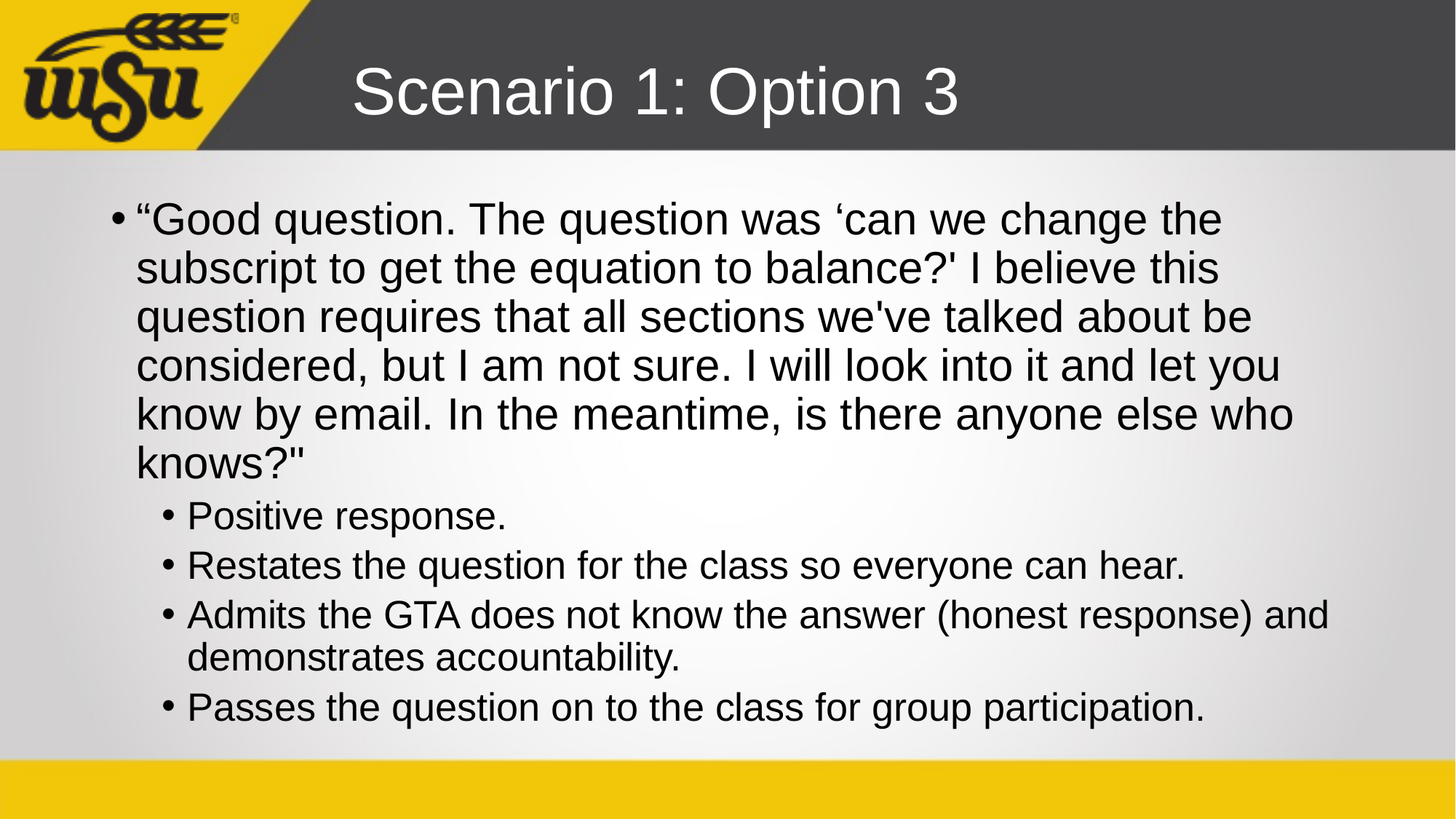

# Scenario 1: Option 3
“Good question. The question was ‘can we change the subscript to get the equation to balance?' I believe this question requires that all sections we've talked about be considered, but I am not sure. I will look into it and let you know by email. In the meantime, is there anyone else who knows?"
Positive response.
Restates the question for the class so everyone can hear.
Admits the GTA does not know the answer (honest response) and demonstrates accountability.
Passes the question on to the class for group participation.